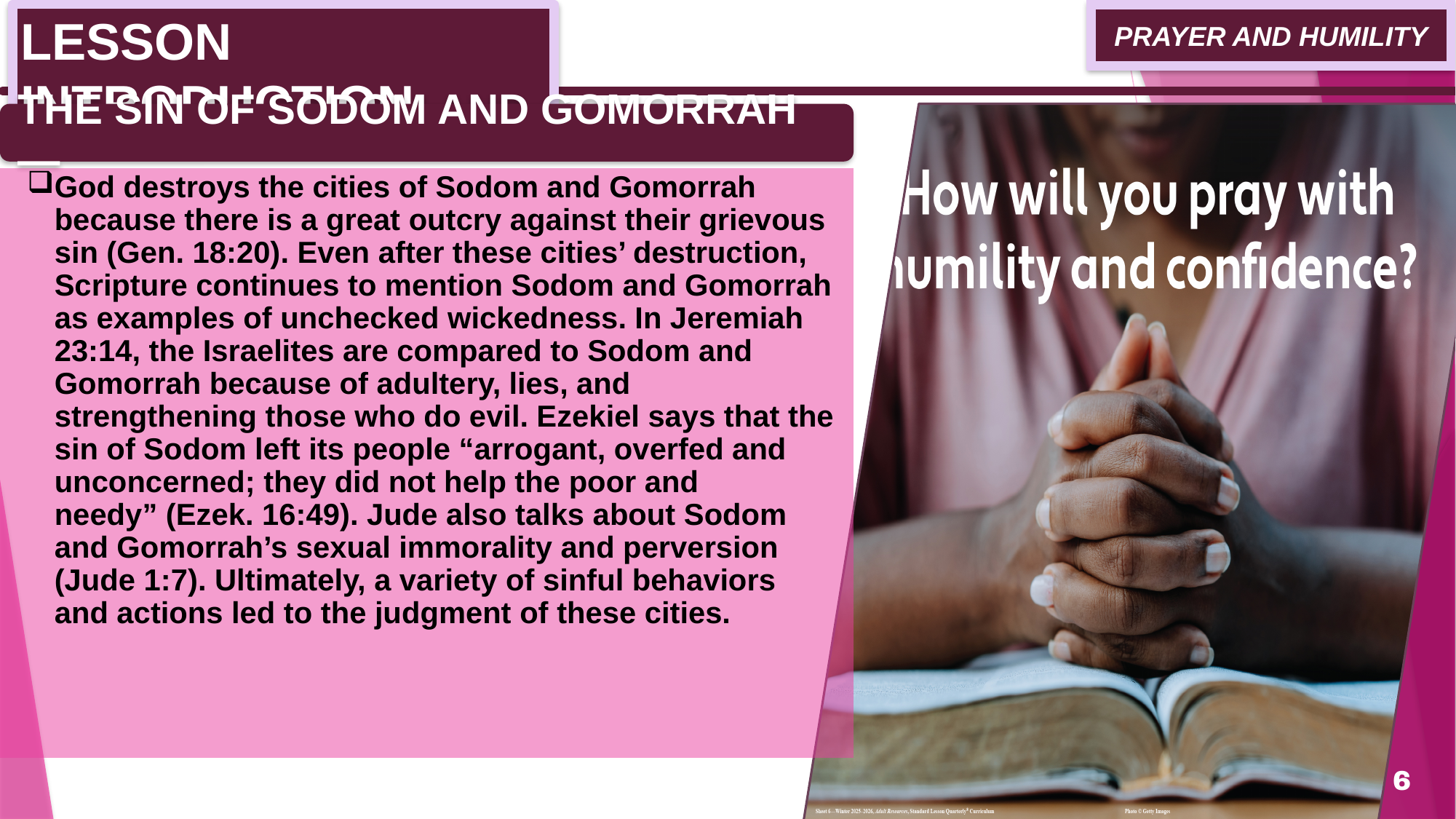

LESSON INTRODUCTION
PRAYER AND HUMILITY
The Sin of Sodom and Gomorrah—
God destroys the cities of Sodom and Gomorrah because there is a great outcry against their grievous sin (Gen. 18:20). Even after these cities’ destruction, Scripture continues to mention Sodom and Gomorrah as examples of unchecked wickedness. In Jeremiah 23:14, the Israelites are compared to Sodom and Gomorrah because of adultery, lies, and strengthening those who do evil. Ezekiel says that the sin of Sodom left its people “arrogant, overfed and unconcerned; they did not help the poor and needy” (Ezek. 16:49). Jude also talks about Sodom and Gomorrah’s sexual immorality and perversion (Jude 1:7). Ultimately, a variety of sinful behaviors and actions led to the judgment of these cities.

6